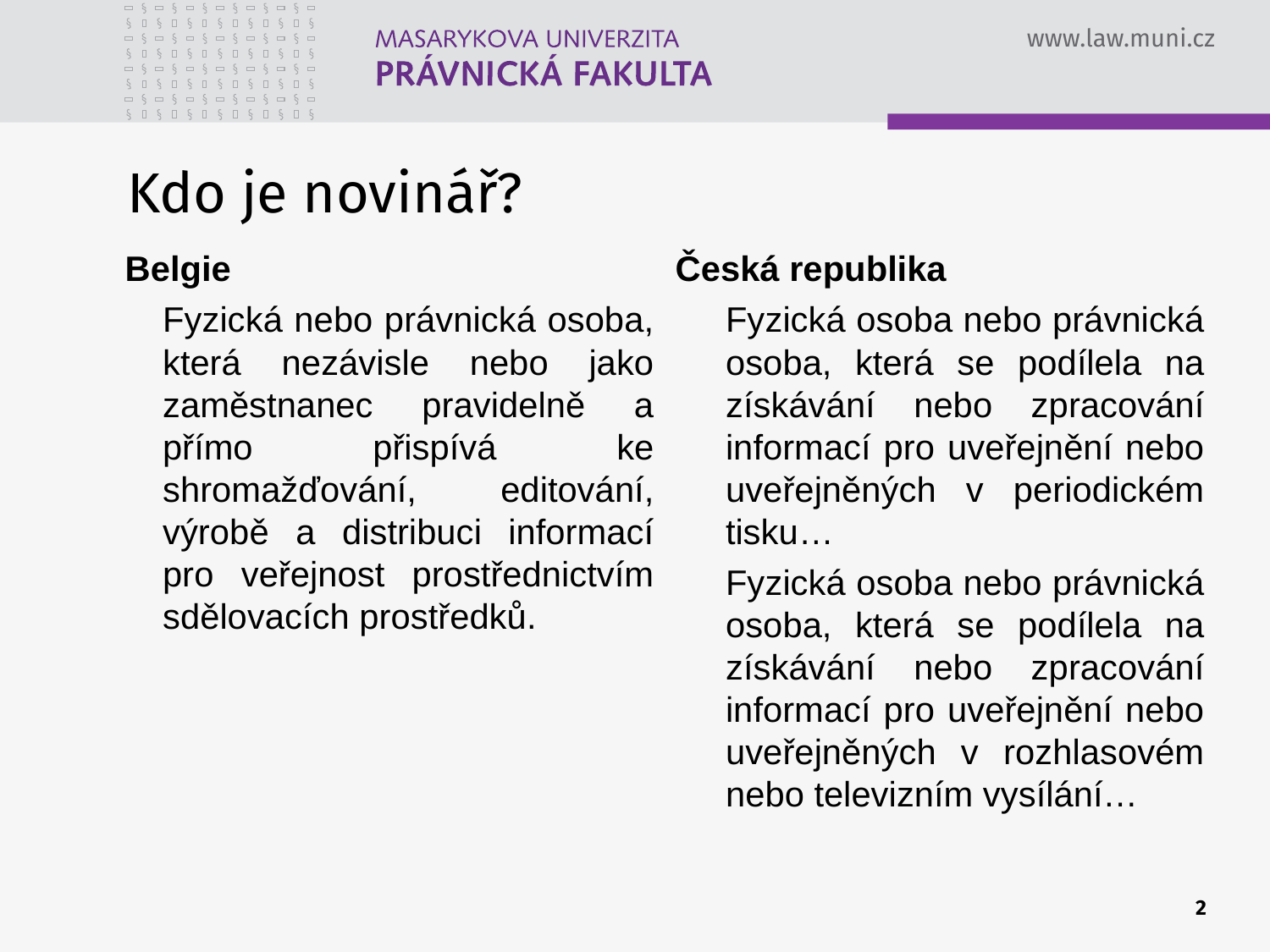

# Kdo je novinář?
Belgie
Fyzická nebo právnická osoba, která nezávisle nebo jako zaměstnanec pravidelně a přímo přispívá ke shromažďování, editování, výrobě a distribuci informací pro veřejnost prostřednictvím sdělovacích prostředků.
Česká republika
Fyzická osoba nebo právnická osoba, která se podílela na získávání nebo zpracování informací pro uveřejnění nebo uveřejněných v periodickém tisku…
Fyzická osoba nebo právnická osoba, která se podílela na získávání nebo zpracování informací pro uveřejnění nebo uveřejněných v rozhlasovém nebo televizním vysílání…

2